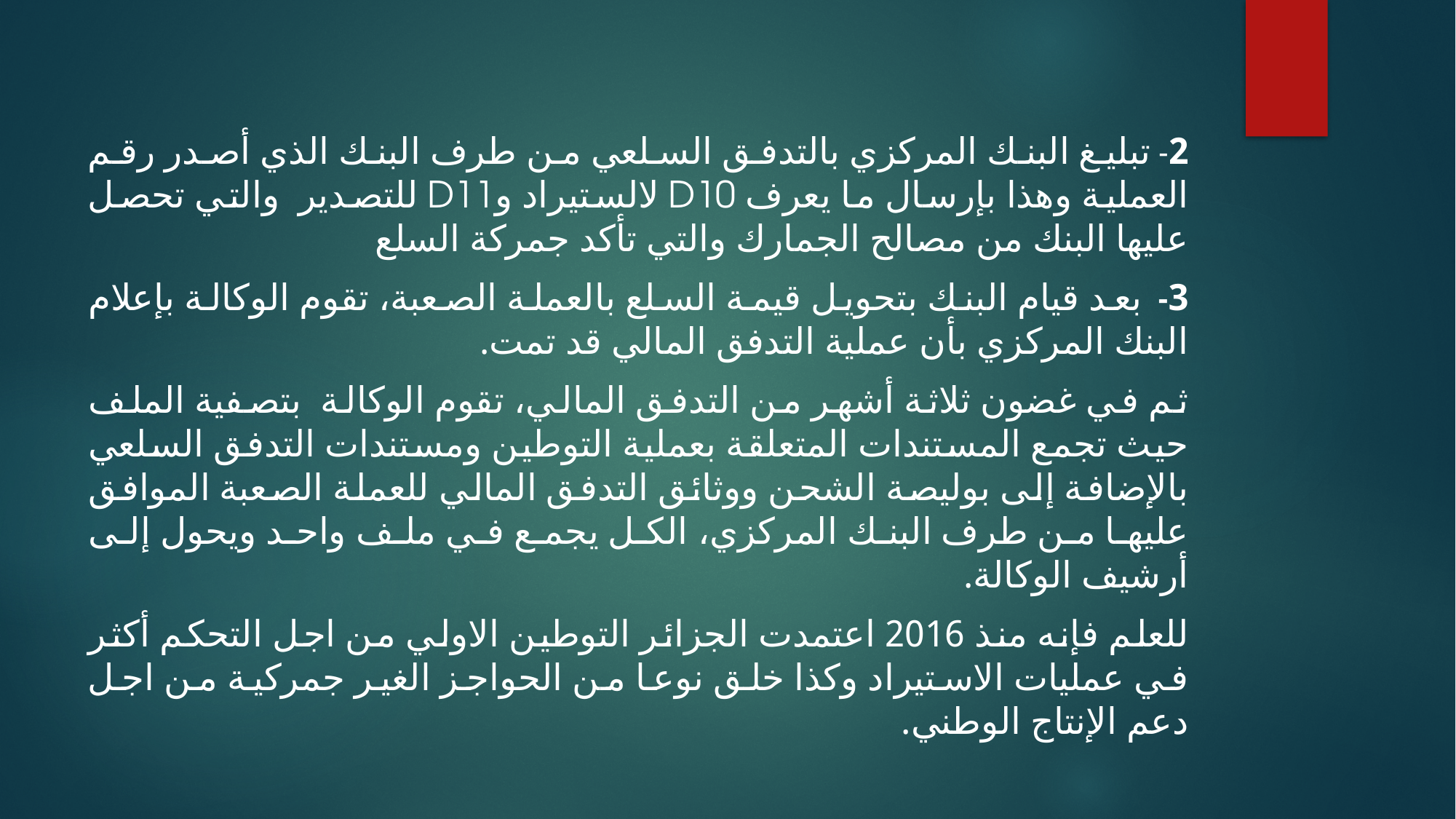

2- تبليغ البنك المركزي بالتدفق السلعي من طرف البنك الذي أصدر رقم العملية وهذا بإرسال ما يعرف D10 لالستيراد وD11 للتصدير  والتي تحصل عليها البنك من مصالح الجمارك والتي تأكد جمركة السلع
3-  بعد قيام البنك بتحويل قيمة السلع بالعملة الصعبة، تقوم الوكالة بإعلام البنك المركزي بأن عملية التدفق المالي قد تمت.
ثم في غضون ثلاثة أشهر من التدفق المالي، تقوم الوكالة  بتصفية الملف حيث تجمع المستندات المتعلقة بعملية التوطين ومستندات التدفق السلعي بالإضافة إلى بوليصة الشحن ووثائق التدفق المالي للعملة الصعبة الموافق عليها من طرف البنك المركزي، الكل يجمع في ملف واحد ويحول إلى أرشيف الوكالة.
للعلم فإنه منذ 2016 اعتمدت الجزائر التوطين الاولي من اجل التحكم أكثر في عمليات الاستيراد وكذا خلق نوعا من الحواجز الغير جمركية من اجل دعم الإنتاج الوطني.